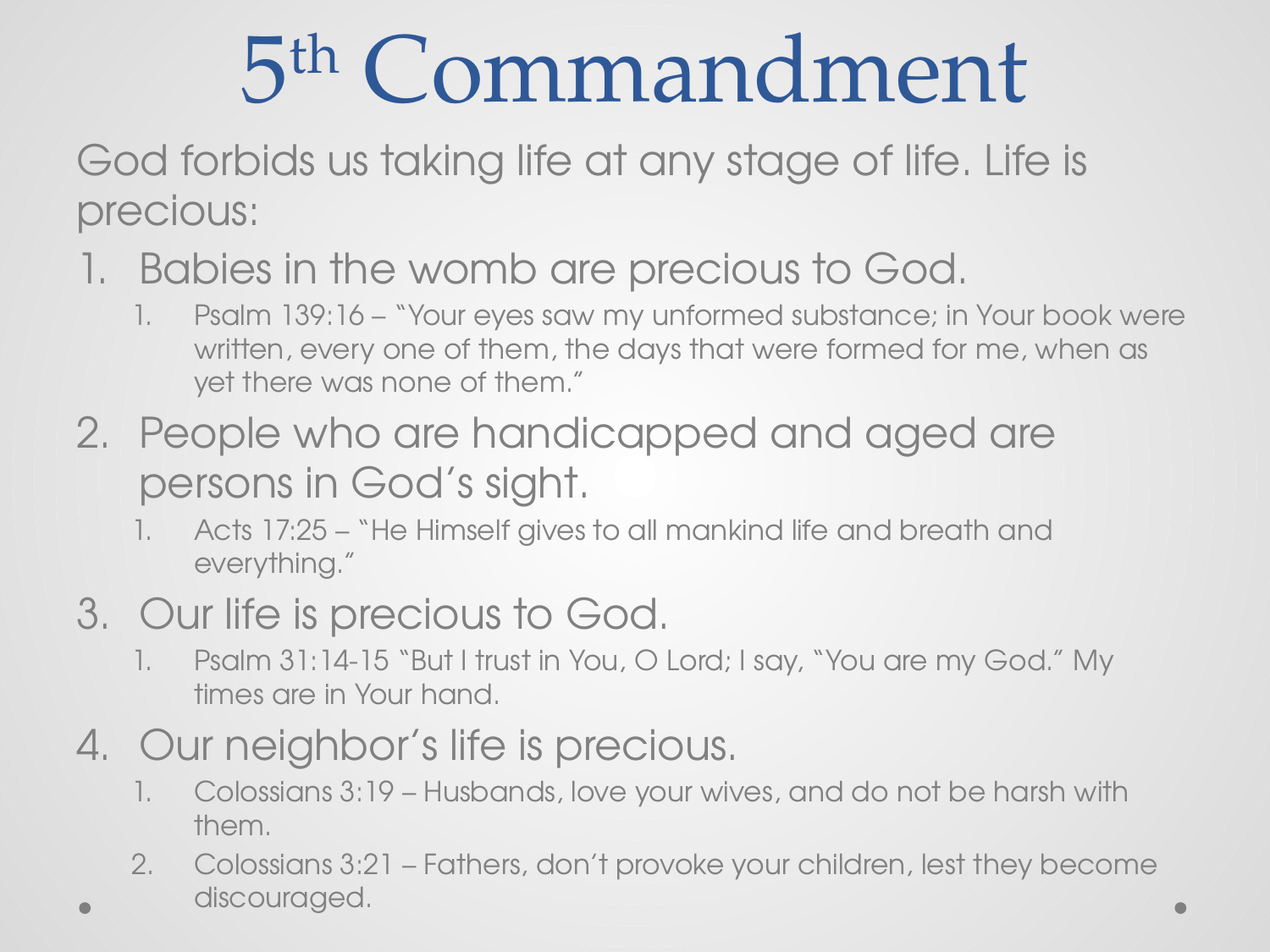

# 5th Commandment
God forbids us taking life at any stage of life. Life is precious:
Babies in the womb are precious to God.
Psalm 139:16 – “Your eyes saw my unformed substance; in Your book were written, every one of them, the days that were formed for me, when as yet there was none of them.”
People who are handicapped and aged are persons in God’s sight.
Acts 17:25 – “He Himself gives to all mankind life and breath and everything.”
Our life is precious to God.
Psalm 31:14-15 “But I trust in You, O Lord; I say, “You are my God.” My times are in Your hand.
Our neighbor’s life is precious.
Colossians 3:19 – Husbands, love your wives, and do not be harsh with them.
Colossians 3:21 – Fathers, don’t provoke your children, lest they become discouraged.